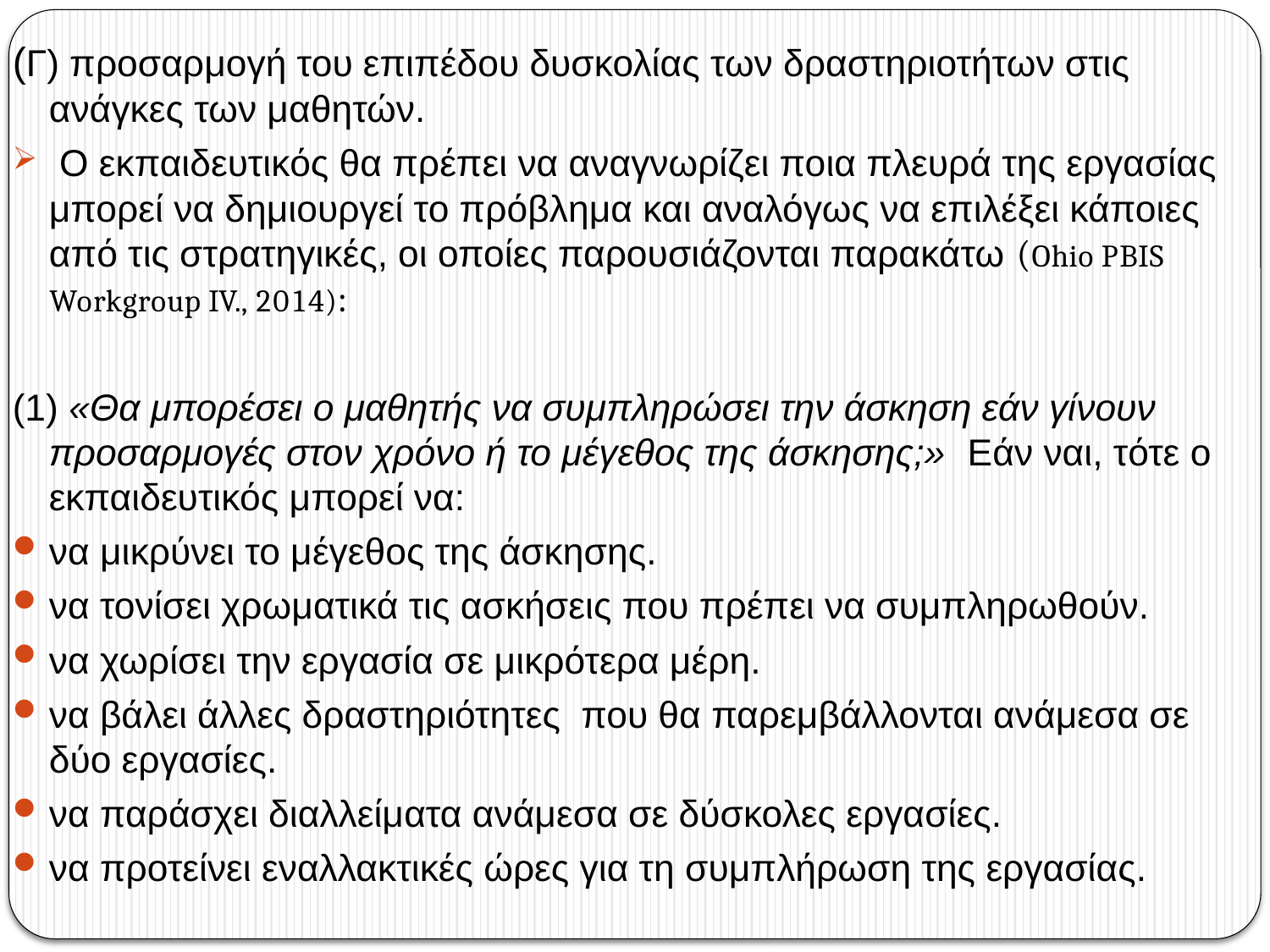

(Γ) προσαρμογή του επιπέδου δυσκολίας των δραστηριοτήτων στις ανάγκες των μαθητών.
 Ο εκπαιδευτικός θα πρέπει να αναγνωρίζει ποια πλευρά της εργασίας μπορεί να δημιουργεί το πρόβλημα και αναλόγως να επιλέξει κάποιες από τις στρατηγικές, οι οποίες παρουσιάζονται παρακάτω (Ohio PBIS Workgroup IV., 2014):

(1) «Θα μπορέσει ο μαθητής να συμπληρώσει την άσκηση εάν γίνουν προσαρμογές στον χρόνο ή το μέγεθος της άσκησης;»  Εάν ναι, τότε ο εκπαιδευτικός μπορεί να:
να μικρύνει το μέγεθος της άσκησης.
να τονίσει χρωματικά τις ασκήσεις που πρέπει να συμπληρωθούν.
να χωρίσει την εργασία σε μικρότερα μέρη.
να βάλει άλλες δραστηριότητες  που θα παρεμβάλλονται ανάμεσα σε δύο εργασίες.
να παράσχει διαλλείματα ανάμεσα σε δύσκολες εργασίες.
να προτείνει εναλλακτικές ώρες για τη συμπλήρωση της εργασίας.